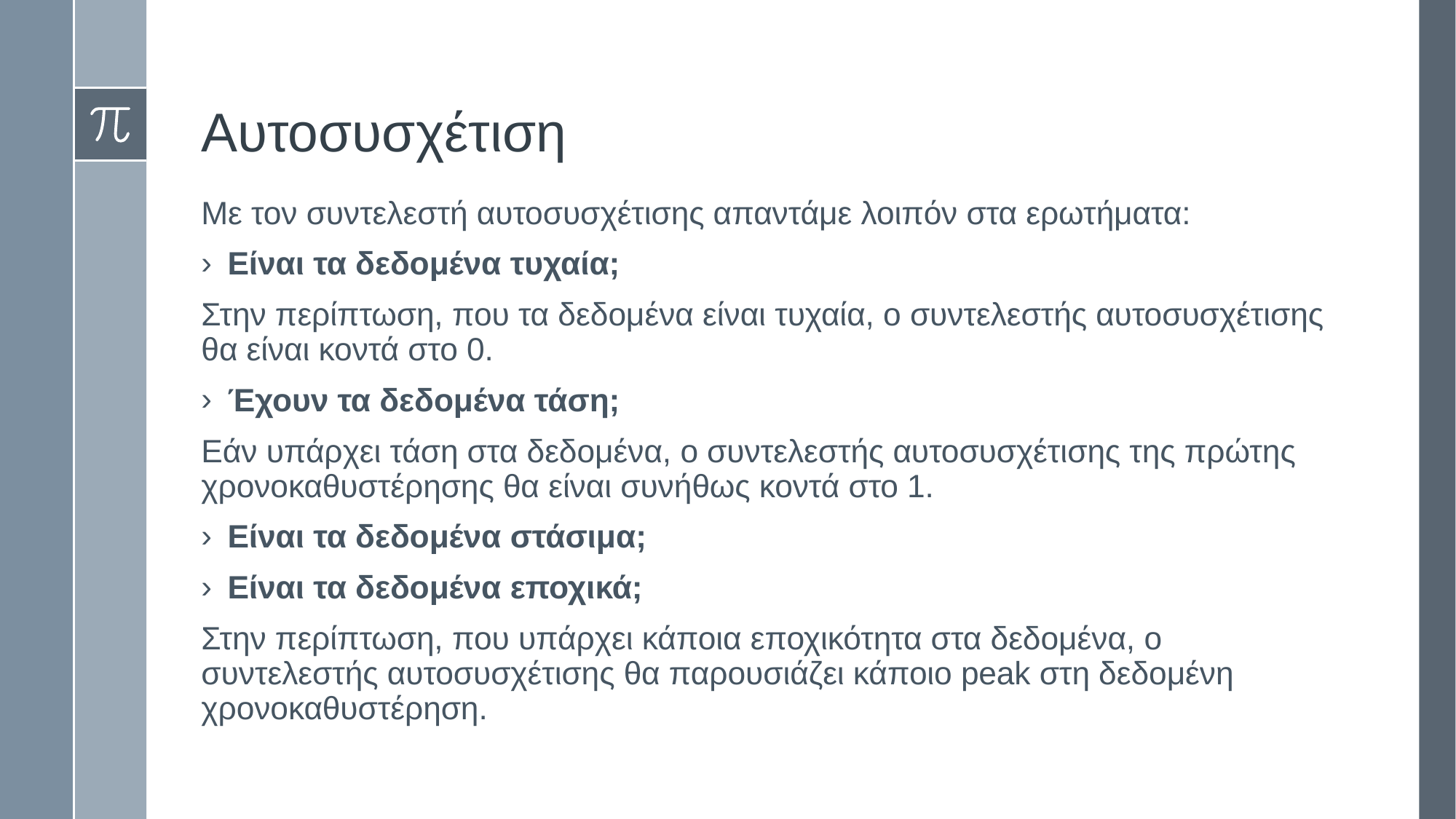

# Αυτοσυσχέτιση
Με τον συντελεστή αυτοσυσχέτισης απαντάμε λοιπόν στα ερωτήματα:
Είναι τα δεδομένα τυχαία;
Στην περίπτωση, που τα δεδομένα είναι τυχαία, ο συντελεστής αυτοσυσχέτισης θα είναι κοντά στο 0.
Έχουν τα δεδομένα τάση;
Εάν υπάρχει τάση στα δεδομένα, ο συντελεστής αυτοσυσχέτισης της πρώτης χρονοκαθυστέρησης θα είναι συνήθως κοντά στο 1.
Είναι τα δεδομένα στάσιμα;
Είναι τα δεδομένα εποχικά;
Στην περίπτωση, που υπάρχει κάποια εποχικότητα στα δεδομένα, ο συντελεστής αυτοσυσχέτισης θα παρουσιάζει κάποιο peak στη δεδομένη χρονοκαθυστέρηση.